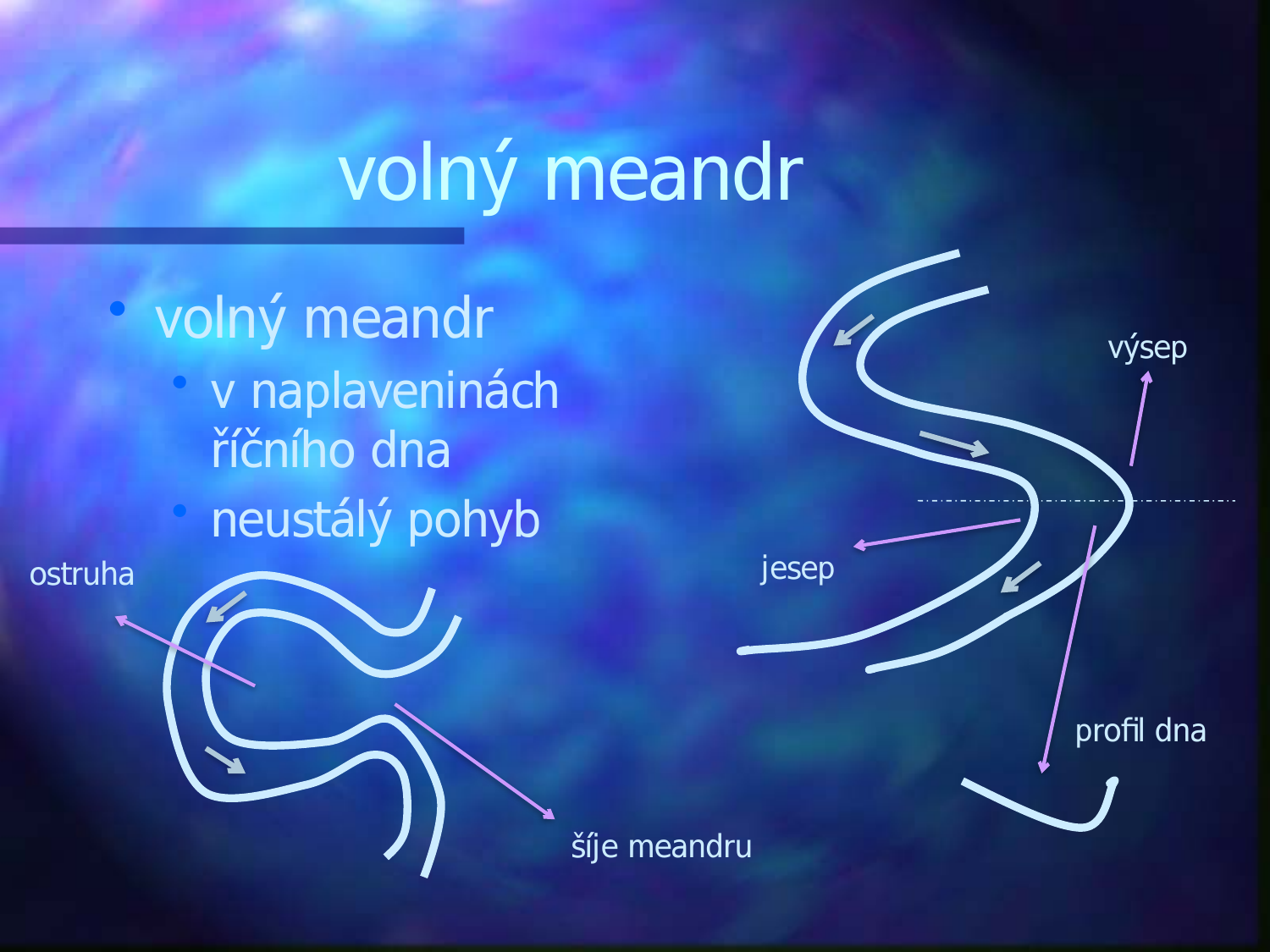

# volný meandr

volný meandr
v naplaveninách říčního dna
neustálý pohyb
výsep
jesep
ostruha

profil dna

šíje meandru